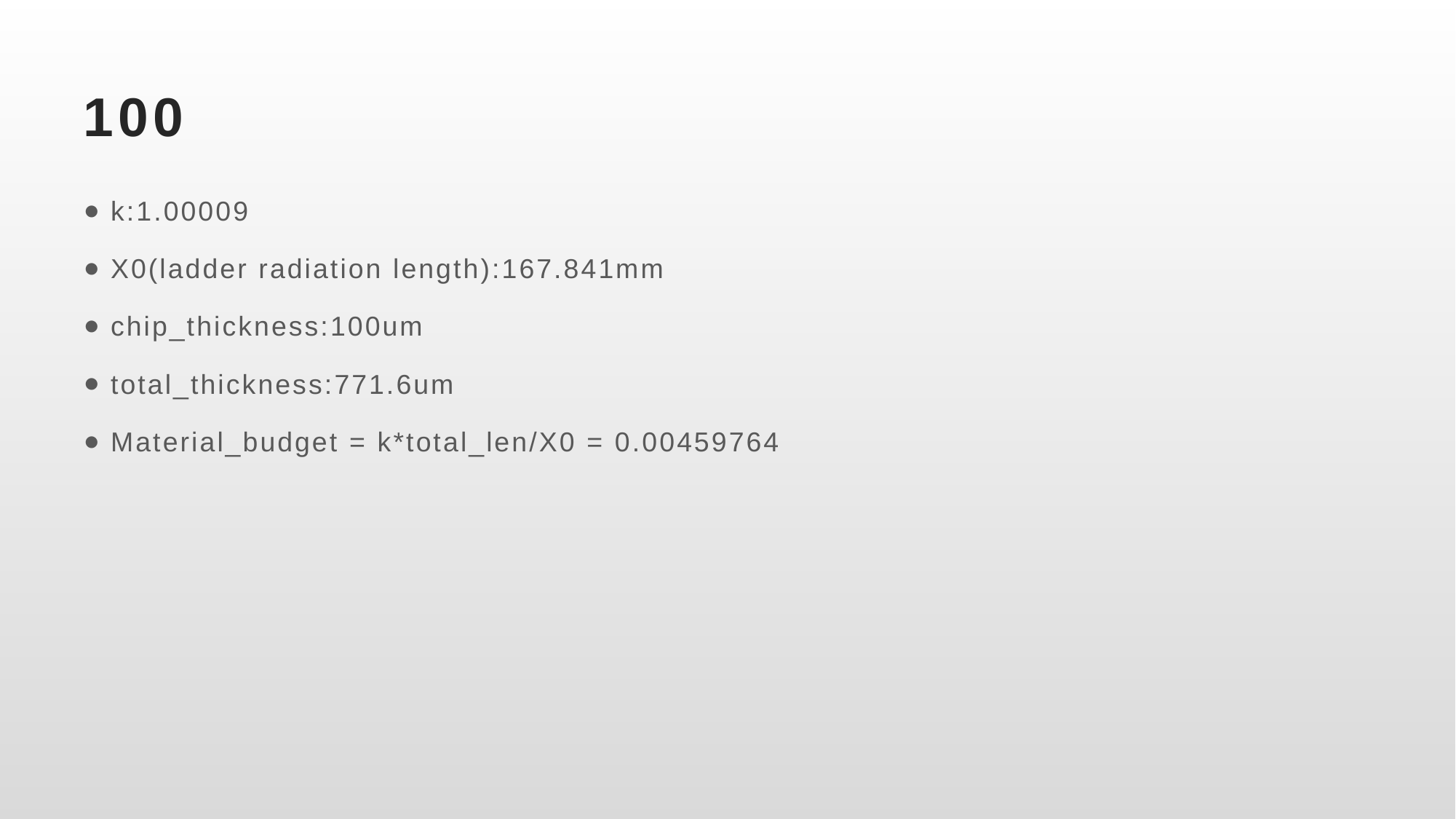

# 100
k:1.00009
X0(ladder radiation length):167.841mm
chip_thickness:100um
total_thickness:771.6um
Material_budget = k*total_len/X0 = 0.00459764